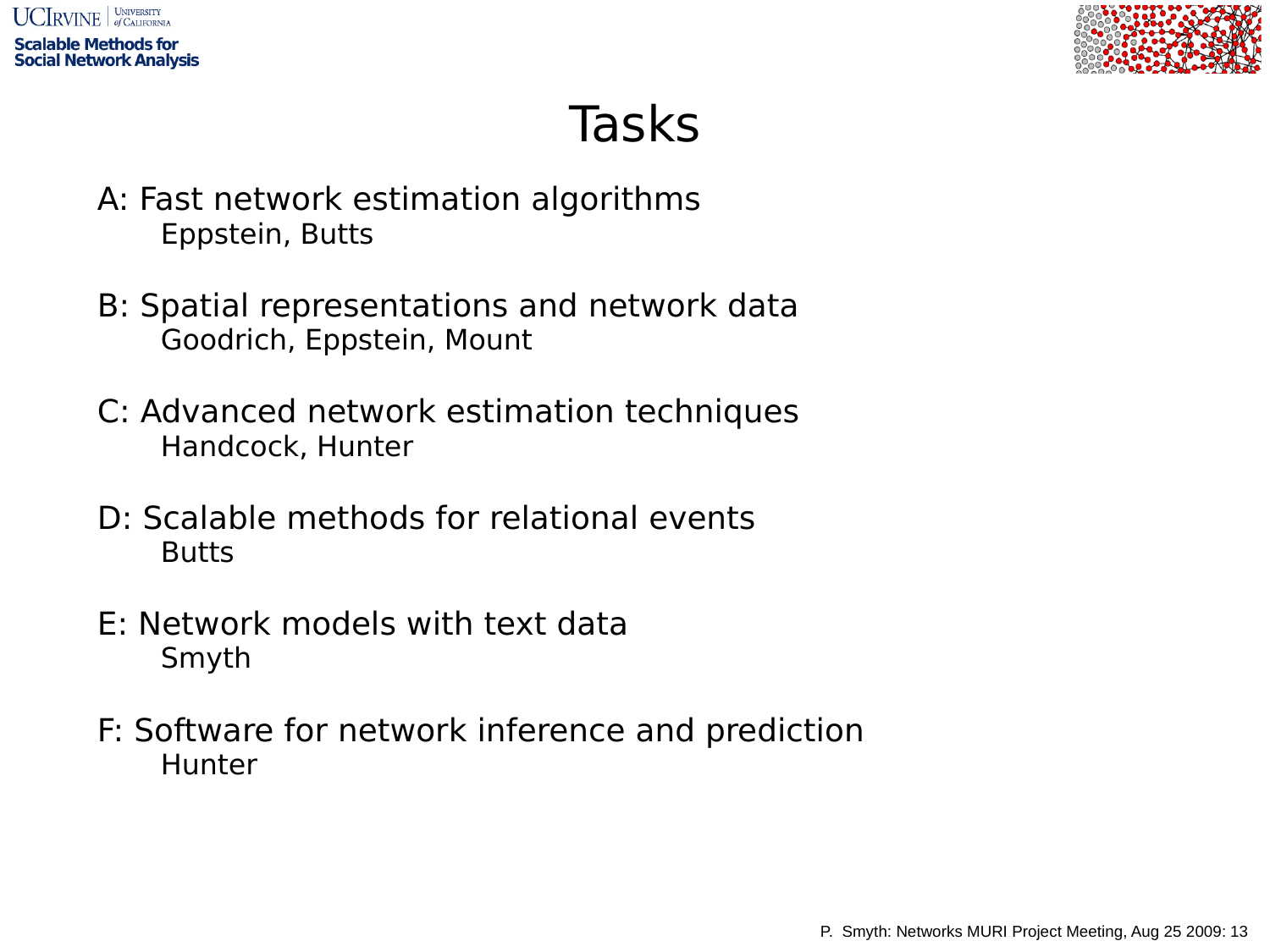

# Tasks
A: Fast network estimation algorithms
Eppstein, Butts

B: Spatial representations and network data
Goodrich, Eppstein, Mount

C: Advanced network estimation techniques
Handcock, Hunter

D: Scalable methods for relational events
Butts

E: Network models with text data
Smyth

F: Software for network inference and prediction
Hunter